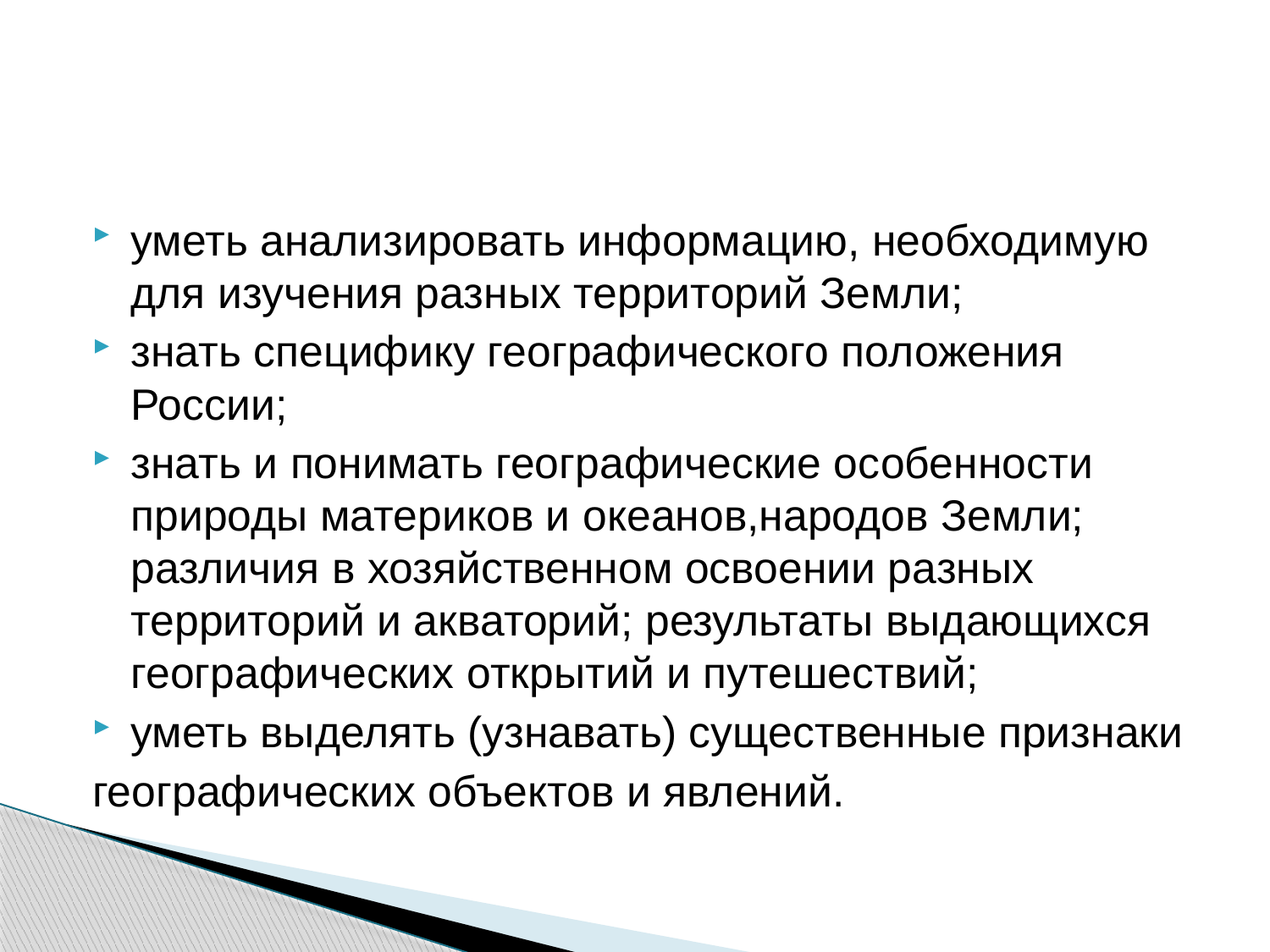

#
уметь анализировать информацию, необходимую для изучения разных территорий Земли;
знать специфику географического положения России;
знать и понимать географические особенности природы материков и океанов,народов Земли; различия в хозяйственном освоении разных территорий и акваторий; результаты выдающихся географических открытий и путешествий;
уметь выделять (узнавать) существенные признаки
географических объектов и явлений.